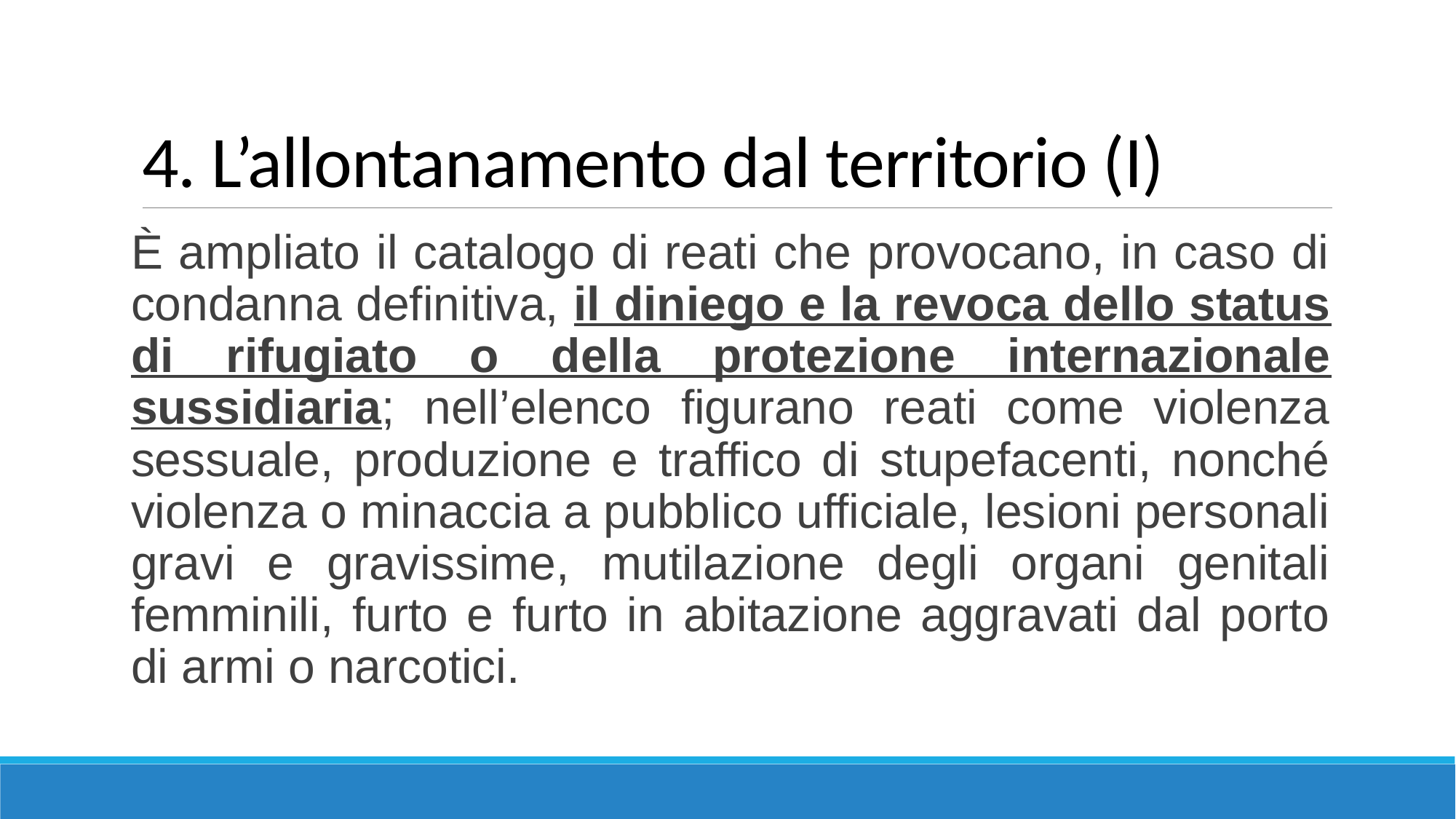

# 4. L’allontanamento dal territorio (I)
È ampliato il catalogo di reati che provocano, in caso di condanna definitiva, il diniego e la revoca dello status di rifugiato o della protezione internazionale sussidiaria; nell’elenco figurano reati come violenza sessuale, produzione e traffico di stupefacenti, nonché violenza o minaccia a pubblico ufficiale, lesioni personali gravi e gravissime, mutilazione degli organi genitali femminili, furto e furto in abitazione aggravati dal porto di armi o narcotici.